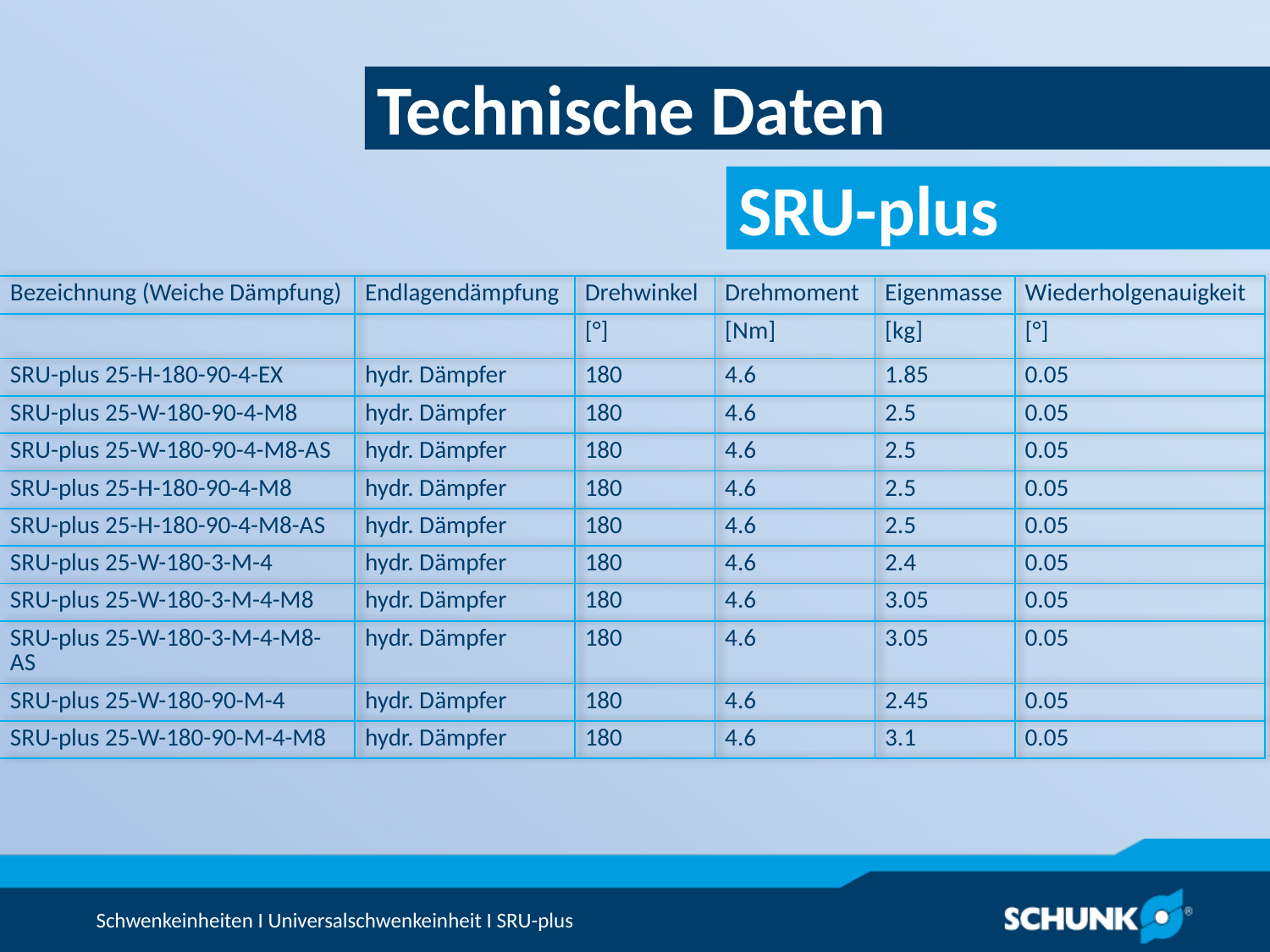

Technische Daten
| Bezeichnung (Weiche Dämpfung) | Endlagendämpfung | Drehwinkel | Drehmoment | Eigenmasse | Wiederholgenauigkeit |
| --- | --- | --- | --- | --- | --- |
|  |  | [°] | [Nm] | [kg] | [°] |
| SRU-plus 25-H-180-90-4-EX | hydr. Dämpfer | 180 | 4.6 | 1.85 | 0.05 |
| SRU-plus 25-W-180-90-4-M8 | hydr. Dämpfer | 180 | 4.6 | 2.5 | 0.05 |
| SRU-plus 25-W-180-90-4-M8-AS | hydr. Dämpfer | 180 | 4.6 | 2.5 | 0.05 |
| SRU-plus 25-H-180-90-4-M8 | hydr. Dämpfer | 180 | 4.6 | 2.5 | 0.05 |
| SRU-plus 25-H-180-90-4-M8-AS | hydr. Dämpfer | 180 | 4.6 | 2.5 | 0.05 |
| SRU-plus 25-W-180-3-M-4 | hydr. Dämpfer | 180 | 4.6 | 2.4 | 0.05 |
| SRU-plus 25-W-180-3-M-4-M8 | hydr. Dämpfer | 180 | 4.6 | 3.05 | 0.05 |
| SRU-plus 25-W-180-3-M-4-M8-AS | hydr. Dämpfer | 180 | 4.6 | 3.05 | 0.05 |
| SRU-plus 25-W-180-90-M-4 | hydr. Dämpfer | 180 | 4.6 | 2.45 | 0.05 |
| SRU-plus 25-W-180-90-M-4-M8 | hydr. Dämpfer | 180 | 4.6 | 3.1 | 0.05 |